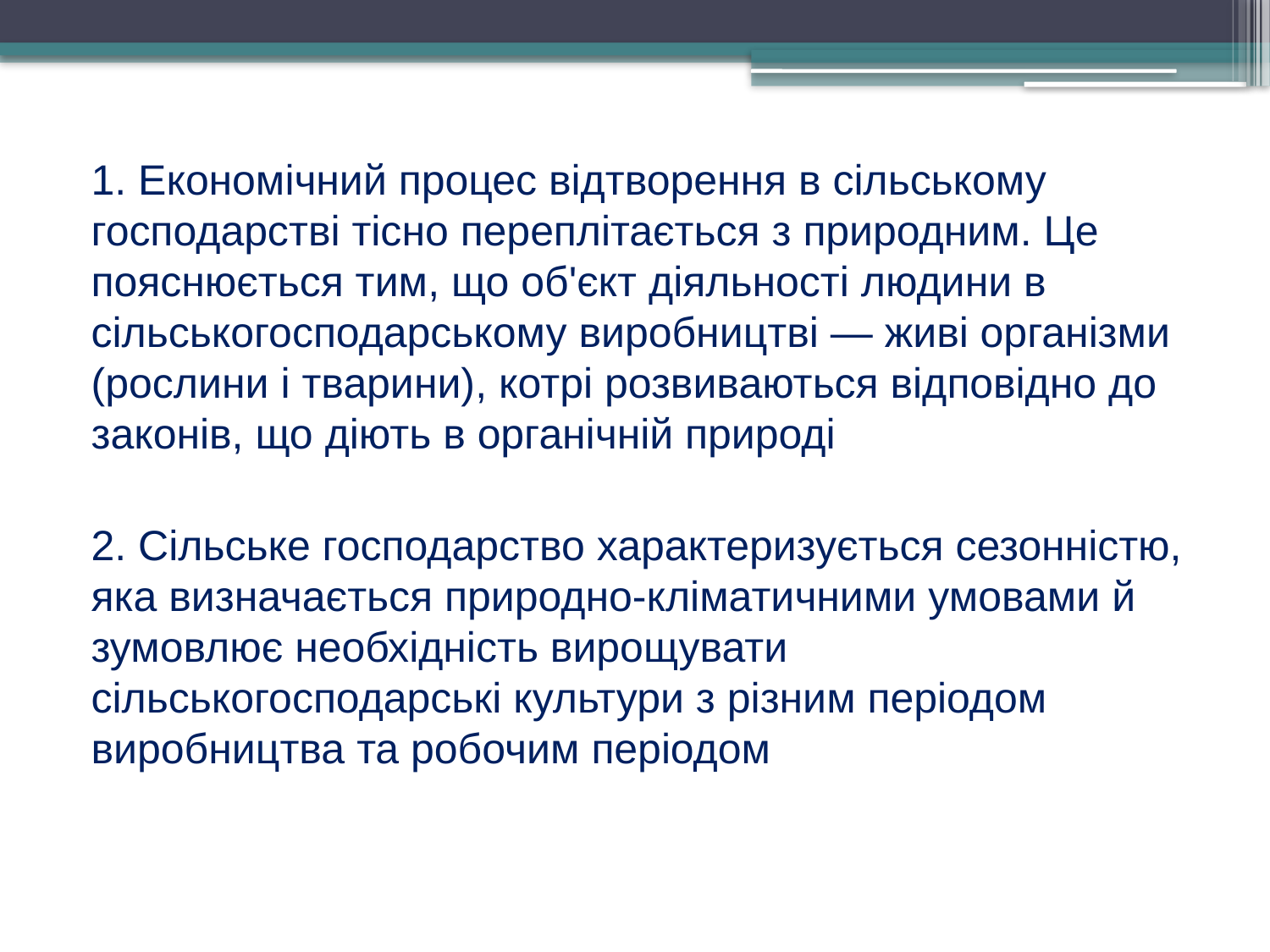

1. Економічний процес відтворення в сільському господарстві тісно переплітається з природним. Це пояснюється тим, що об'єкт діяльності людини в сільськогосподарському виробництві — живі організми (рослини і тварини), котрі розвиваються відповідно до законів, що діють в органічній природі

2. Сільське господарство характеризується сезонністю, яка визначається природно-кліматичними умовами й зумовлює необхідність вирощувати сільськогосподарські культури з різним періодом виробництва та робочим періодом